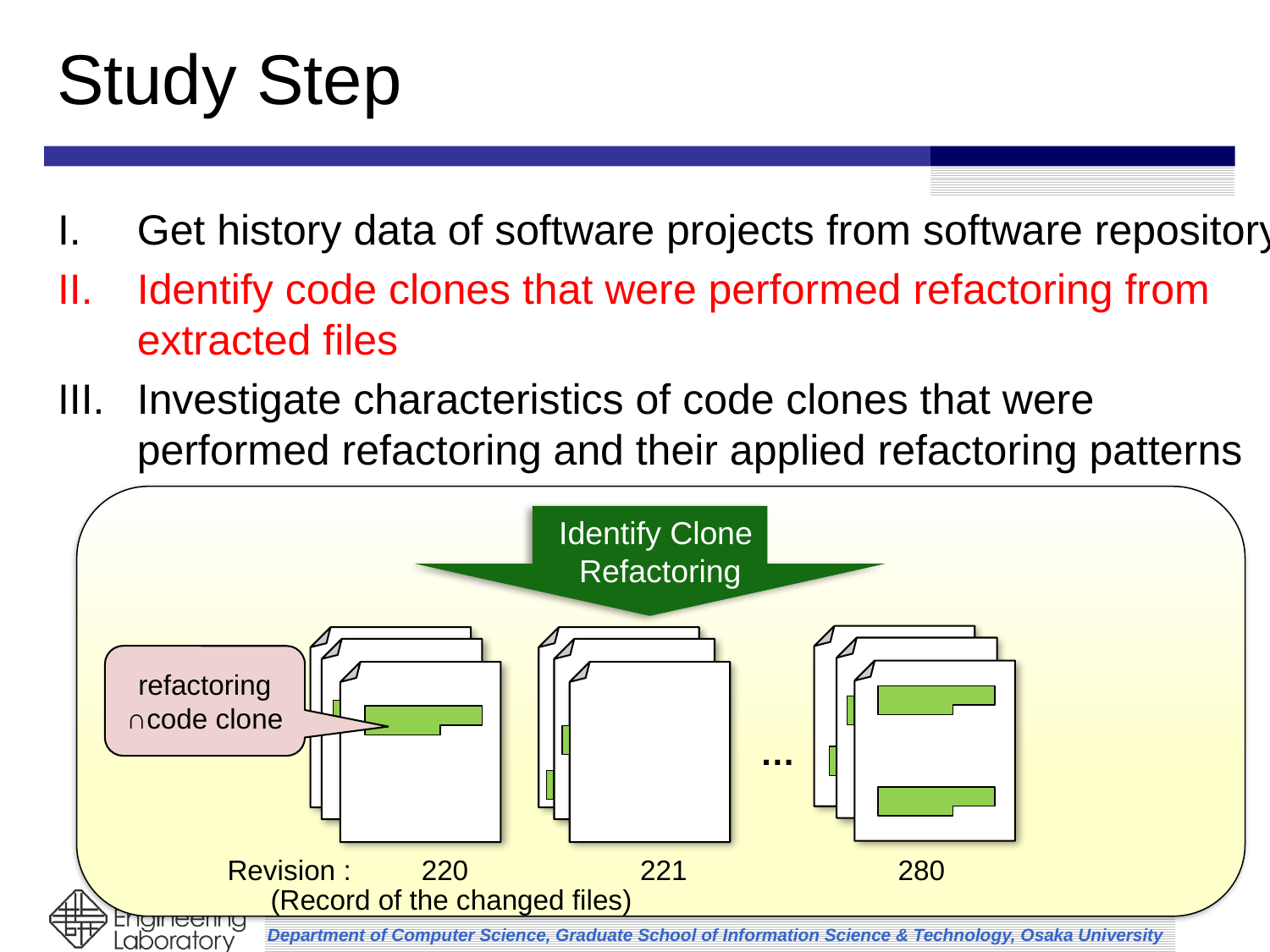

# Study Step
Get history data of software projects from software repository
Identify code clones that were performed refactoring from extracted files
Investigate characteristics of code clones that were
performed refactoring and their applied refactoring patterns

Identify Clone
Refactoring

…

refactoring ∩code clone

Revision :         220                      221                           280
(Record of the changed files)